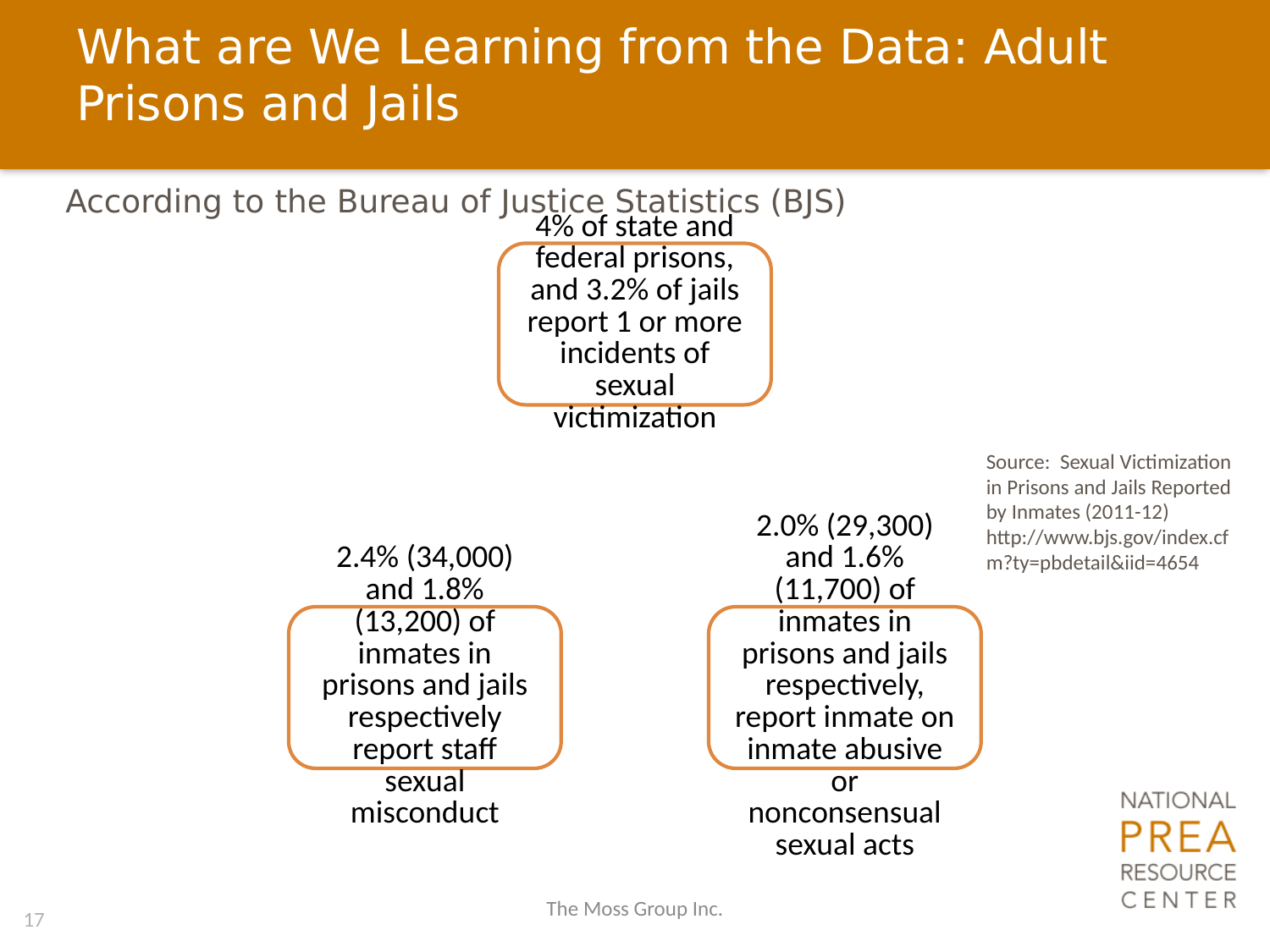

# What are We Learning from the Data: Adult Prisons and Jails
According to the Bureau of Justice Statistics (BJS)
4% of state and federal prisons, and 3.2% of jails report 1 or more incidents of sexual victimization
2.0% (29,300) and 1.6% (11,700) of inmates in prisons and jails respectively, report inmate on inmate abusive or nonconsensual sexual acts
2.4% (34,000) and 1.8% (13,200) of inmates in prisons and jails respectively report staff sexual misconduct
Source:  Sexual Victimization in Prisons and Jails Reported by Inmates (2011-12) http://www.bjs.gov/index.cfm?ty=pbdetail&iid=4654
The Moss Group Inc.
17